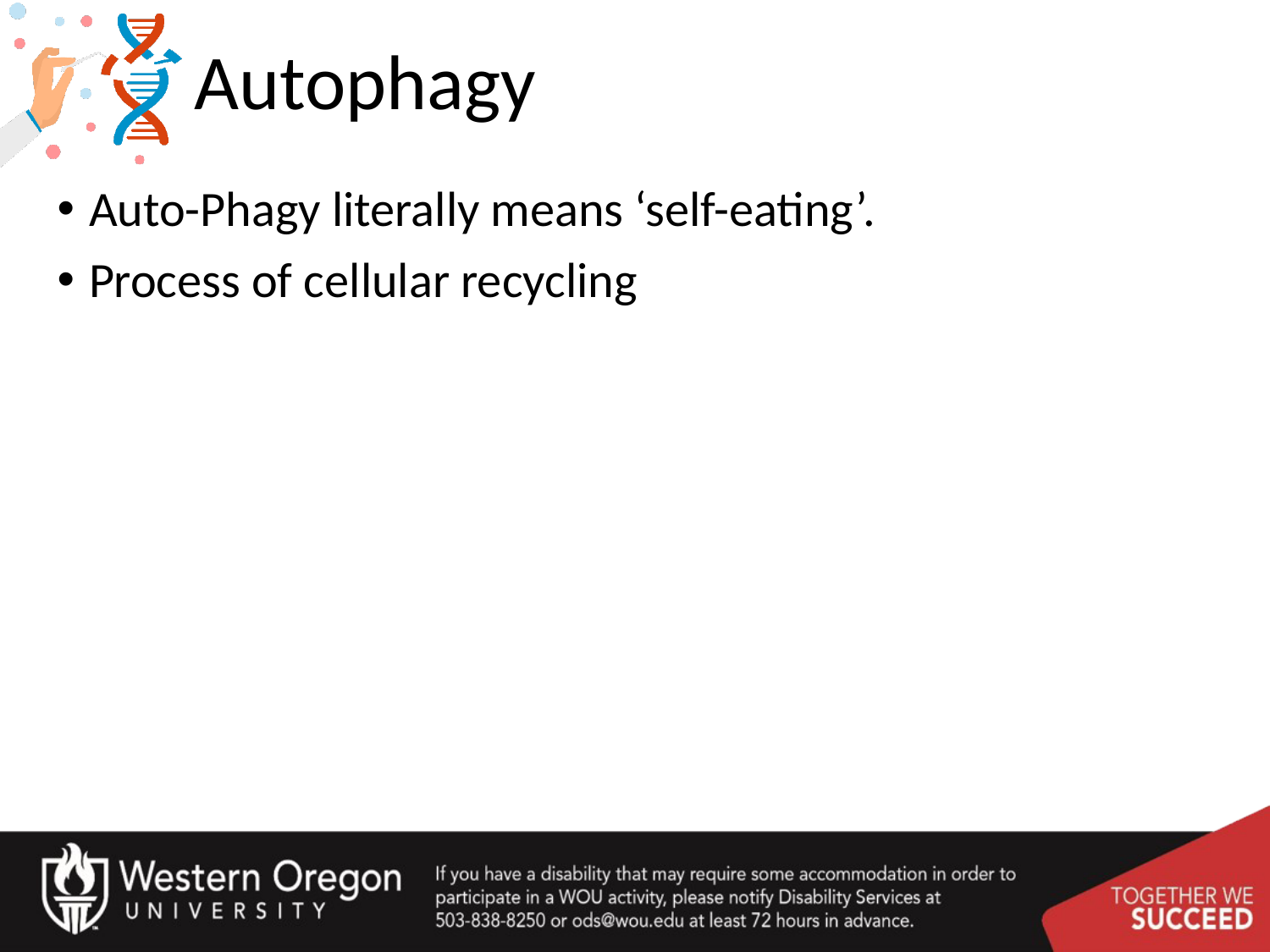

# Autophagy
Auto-Phagy literally means ‘self-eating’.
Process of cellular recycling